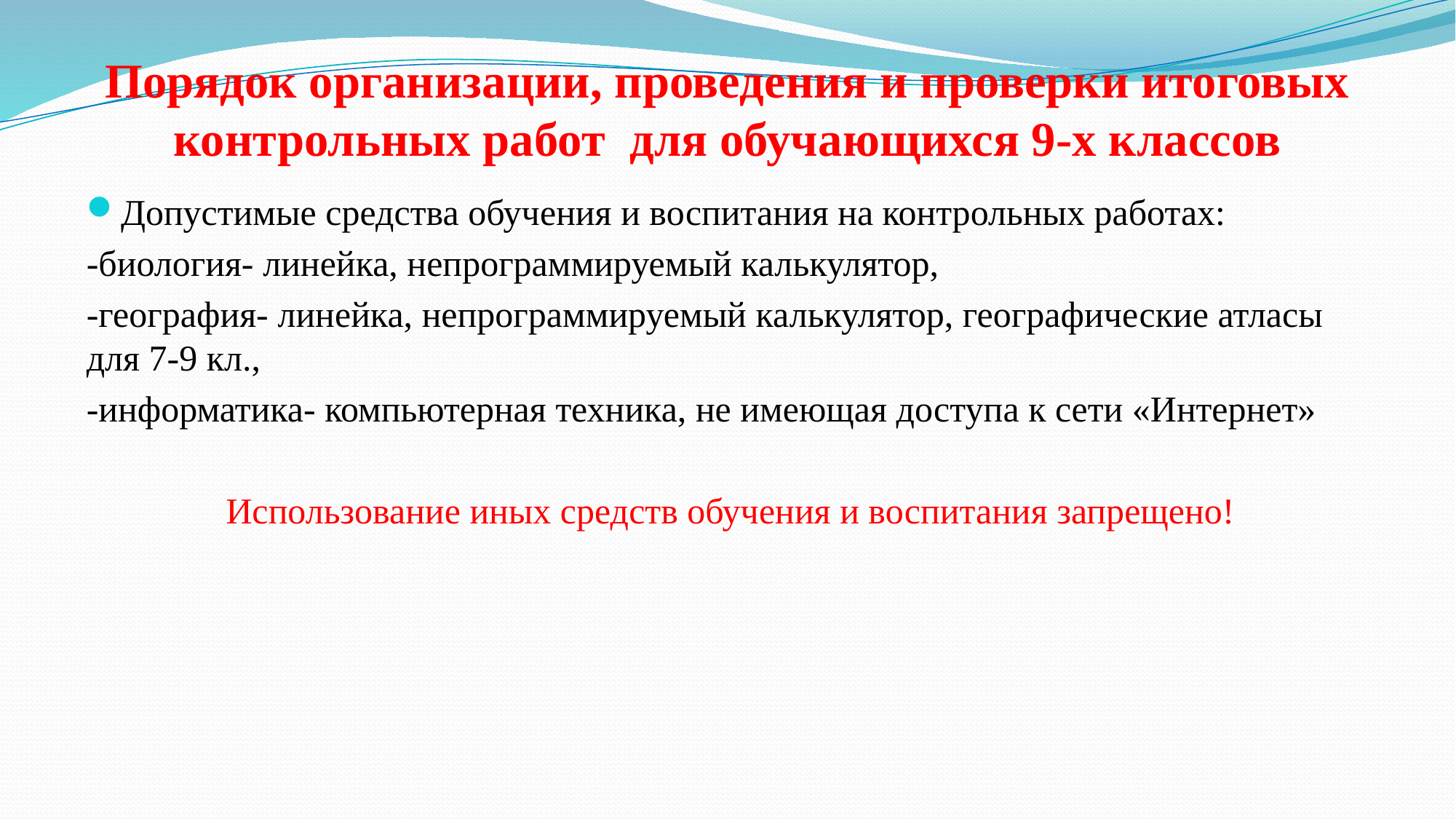

# Порядок организации, проведения и проверки итоговых контрольных работ  для обучающихся 9-х классов
Допустимые средства обучения и воспитания на контрольных работах:
-биология- линейка, непрограммируемый калькулятор,
-география- линейка, непрограммируемый калькулятор, географические атласы для 7-9 кл.,
-информатика- компьютерная техника, не имеющая доступа к сети «Интернет»

Использование иных средств обучения и воспитания запрещено!